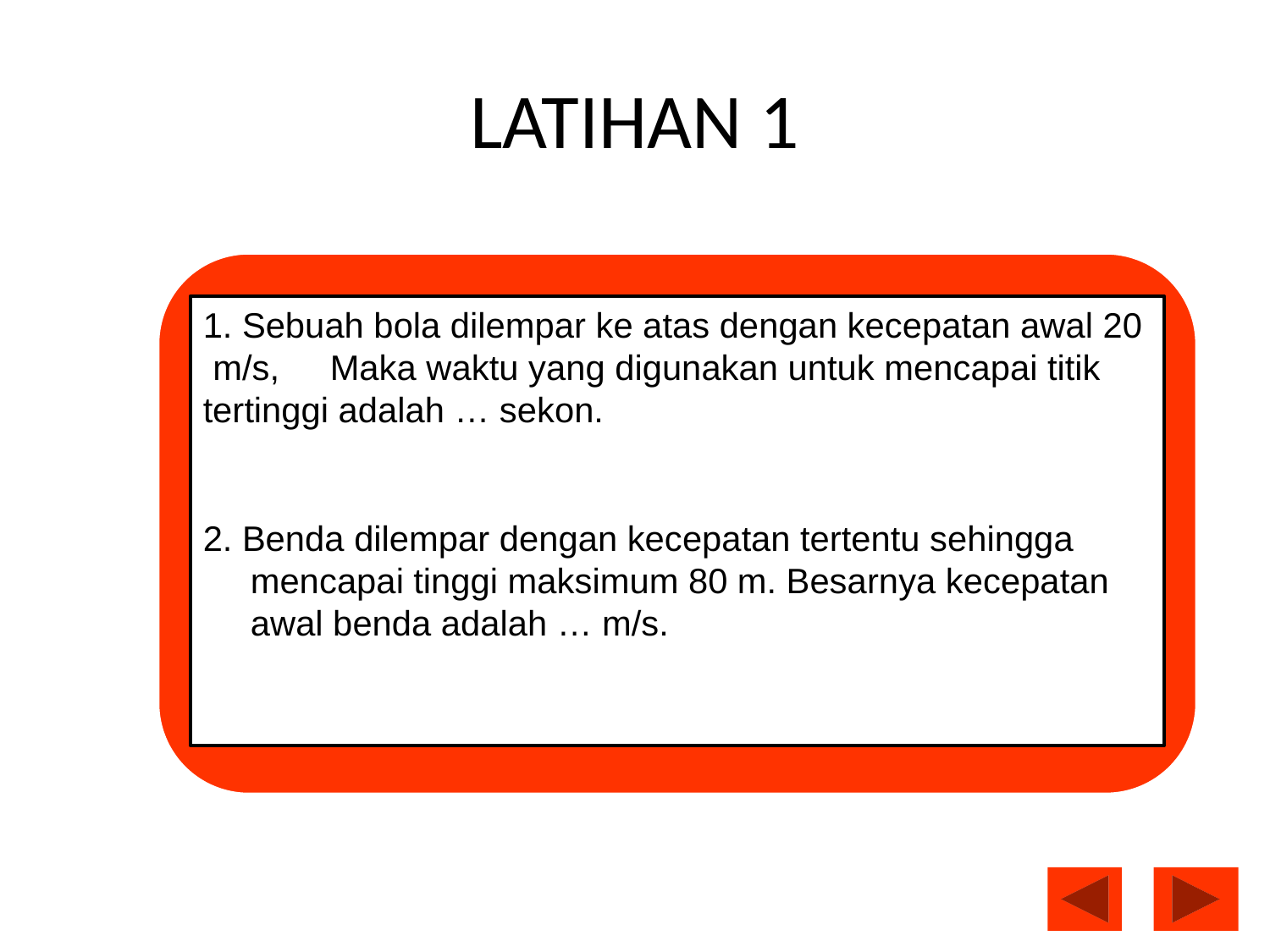

LATIHAN 1

1. Sebuah bola dilempar ke atas dengan kecepatan awal 20  m/s, 	Maka waktu yang digunakan untuk mencapai titik tertinggi adalah … sekon.

2. Benda dilempar dengan kecepatan tertentu sehingga mencapai tinggi maksimum 80 m. Besarnya kecepatan awal benda adalah … m/s.